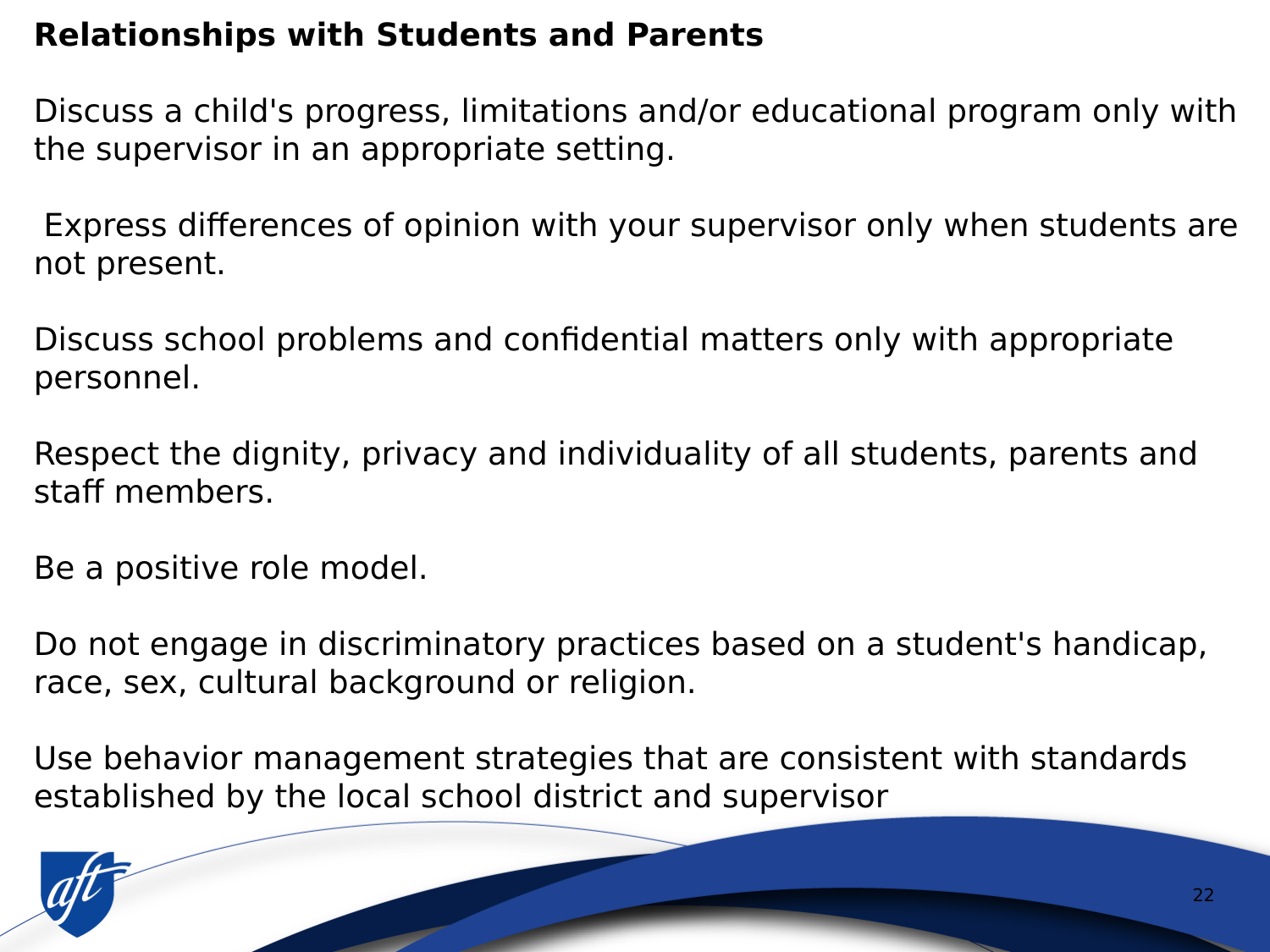

Relationships with Students and Parents

Discuss a child's progress, limitations and/or educational program only with the supervisor in an appropriate setting.

 Express differences of opinion with your supervisor only when students are not present.

Discuss school problems and confidential matters only with appropriate personnel.

Respect the dignity, privacy and individuality of all students, parents and staff members.

Be a positive role model.

Do not engage in discriminatory practices based on a student's handicap, race, sex, cultural background or religion.

Use behavior management strategies that are consistent with standards established by the local school district and supervisor
22